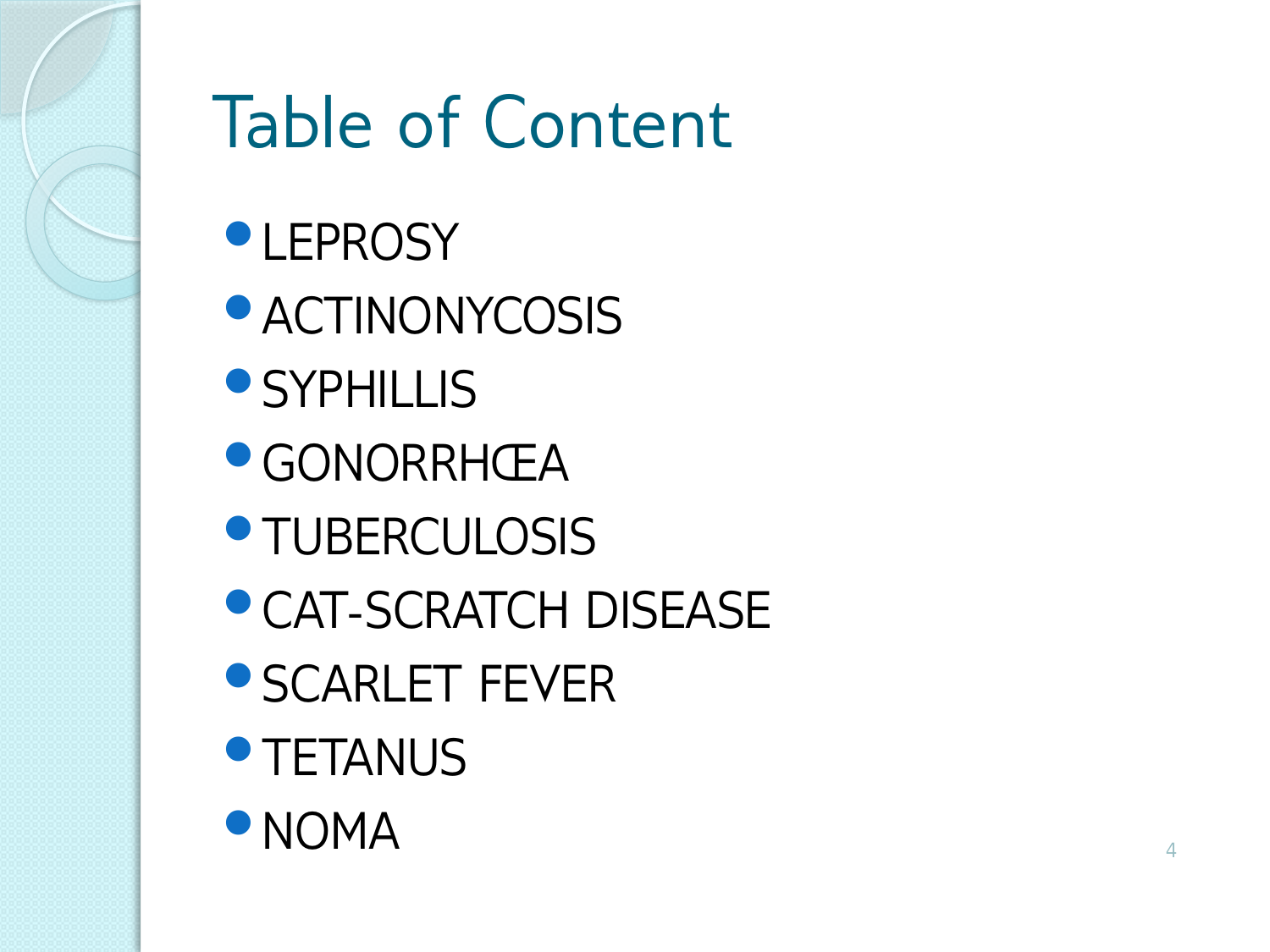

# Table of Content
LEPROSY
ACTINONYCOSIS
SYPHILLIS
GONORRHOEA
TUBERCULOSIS
CAT-SCRATCH DISEASE
SCARLET FEVER
TETANUS
NOMA
4